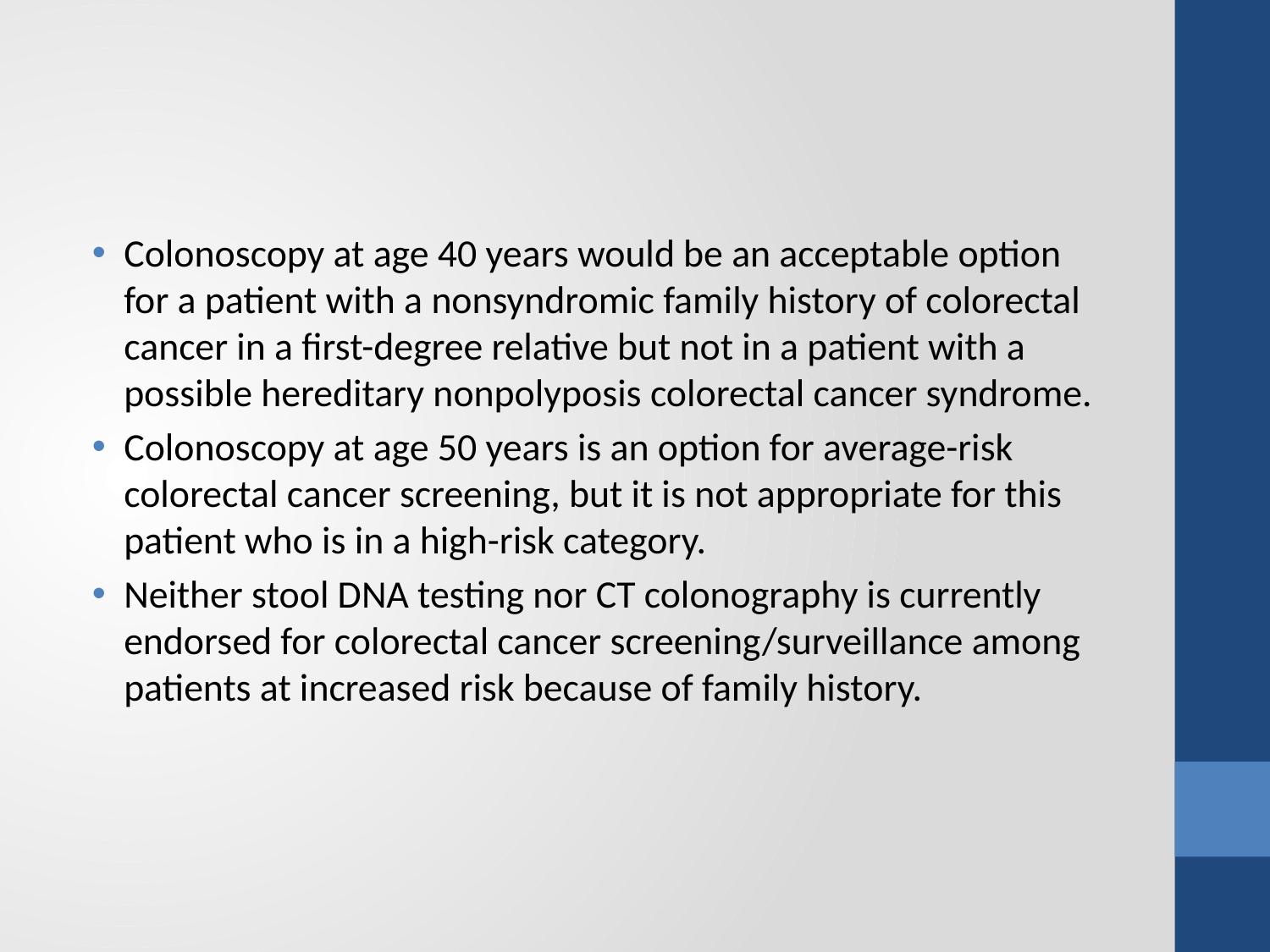

#
Colonoscopy at age 40 years would be an acceptable option for a patient with a nonsyndromic family history of colorectal cancer in a first-degree relative but not in a patient with a possible hereditary nonpolyposis colorectal cancer syndrome.
Colonoscopy at age 50 years is an option for average-risk colorectal cancer screening, but it is not appropriate for this patient who is in a high-risk category.
Neither stool DNA testing nor CT colonography is currently endorsed for colorectal cancer screening/surveillance among patients at increased risk because of family history.